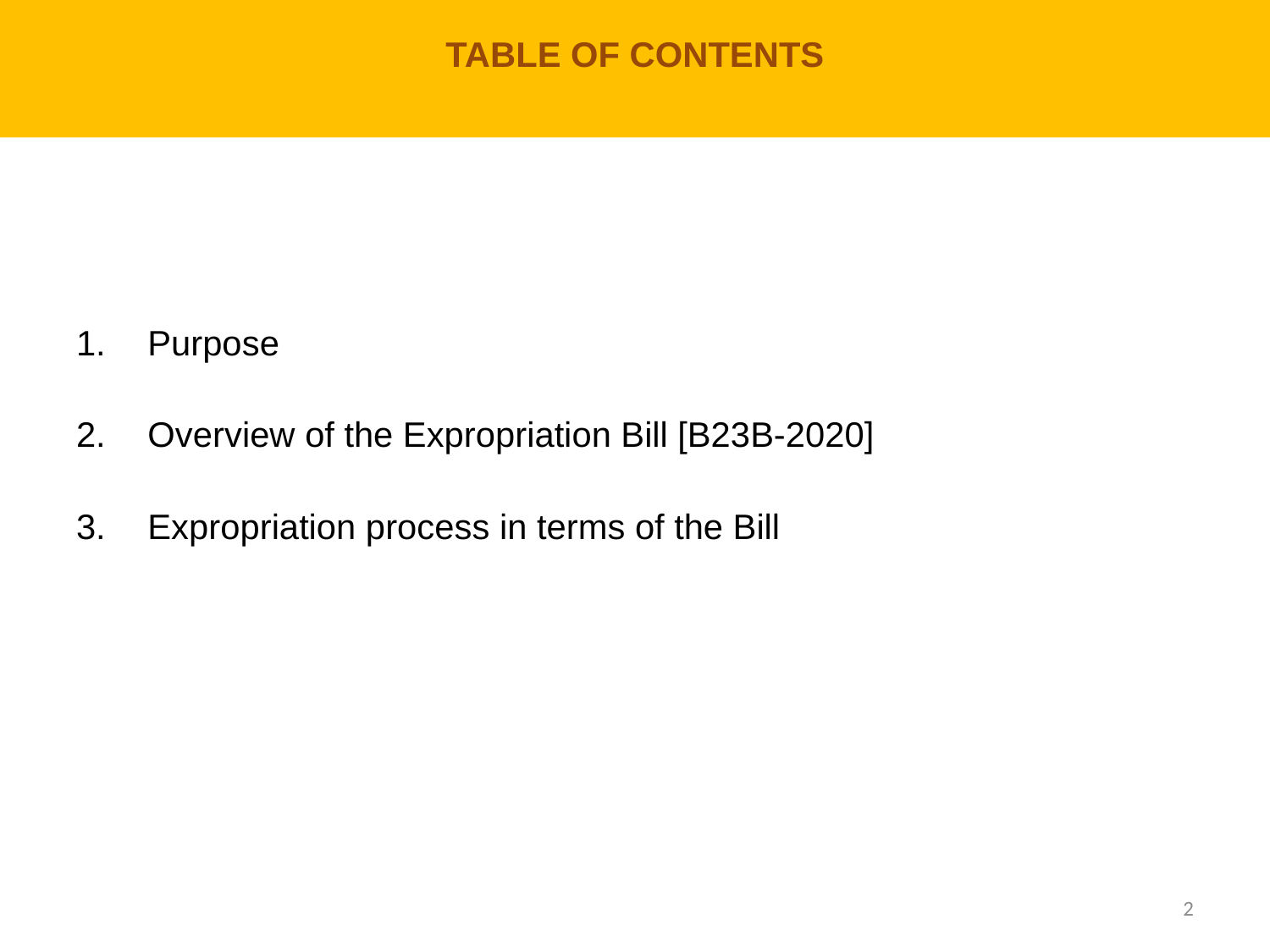

# TABLE OF CONTENTS

Purpose
Overview of the Expropriation Bill [B23B-2020]
Expropriation process in terms of the Bill

2